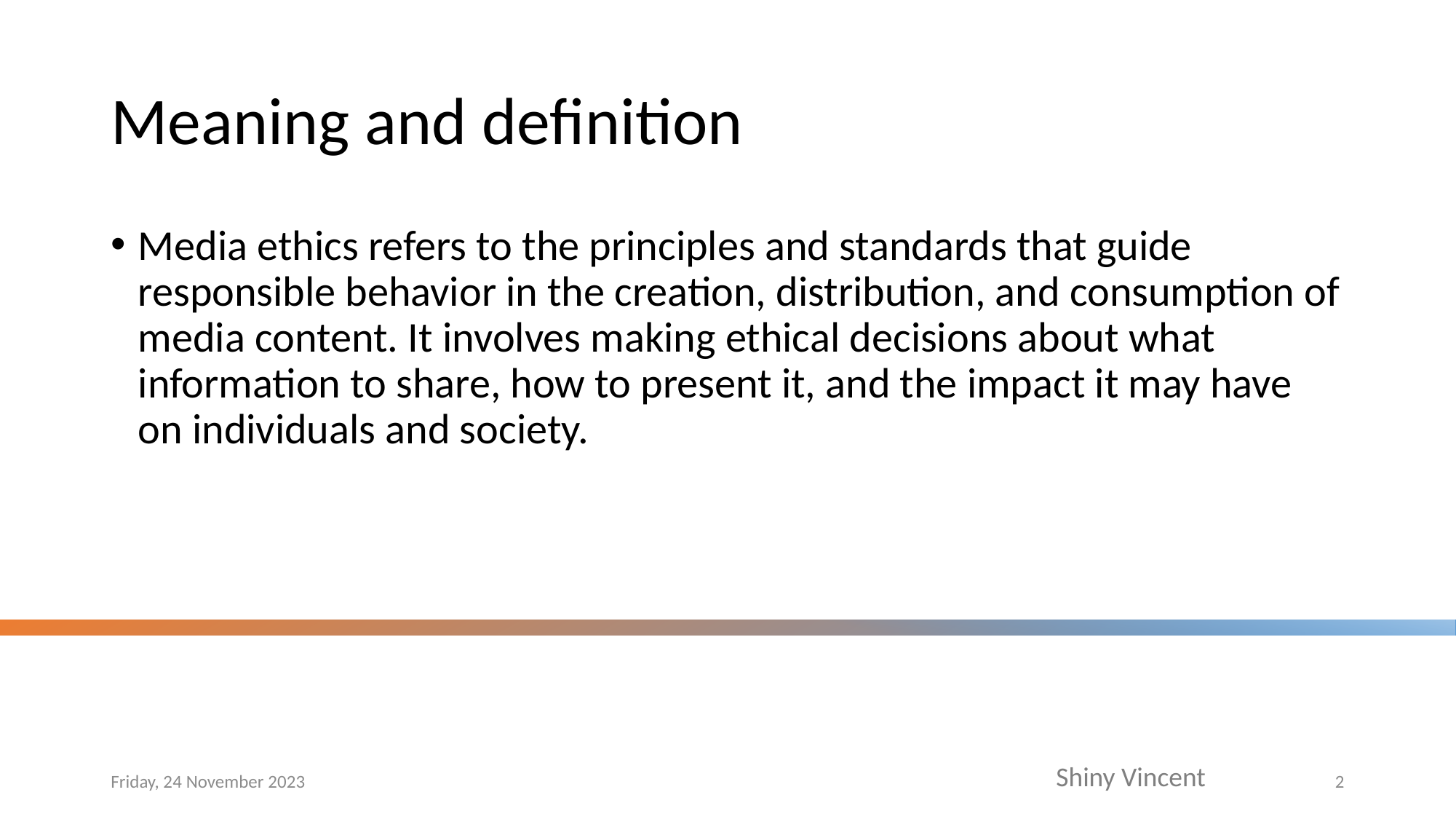

# Meaning and definition
Media ethics refers to the principles and standards that guide responsible behavior in the creation, distribution, and consumption of media content. It involves making ethical decisions about what information to share, how to present it, and the impact it may have on individuals and society.

Friday, 24 November 2023
2